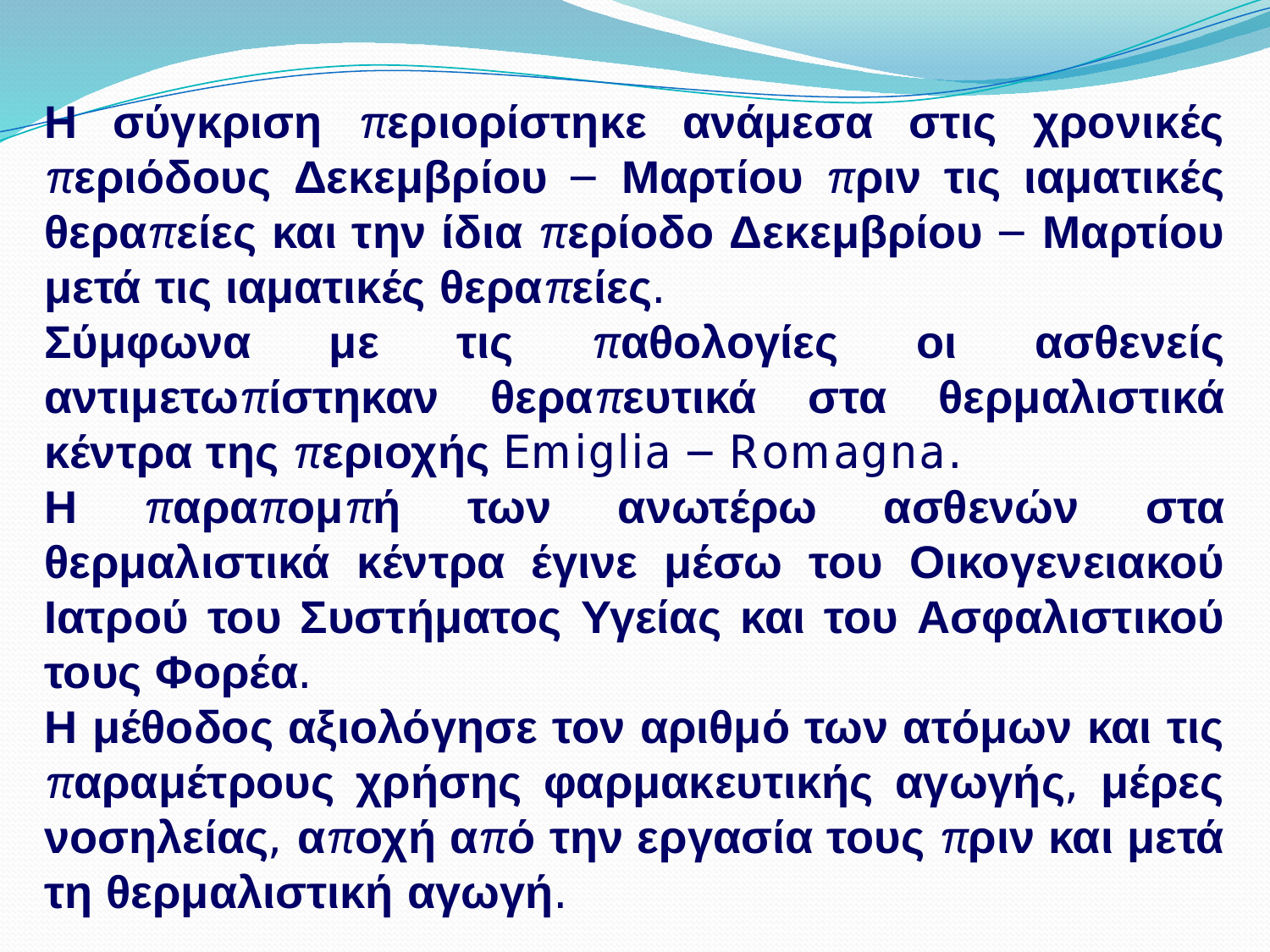

Η σύγκριση περιορίστηκε ανάμεσα στις χρονικές περιόδους Δεκεμβρίου – Μαρτίου πριν τις ιαματικές θεραπείες και την ίδια περίοδο Δεκεμβρίου – Μαρτίου μετά τις ιαματικές θεραπείες.
Σύμφωνα με τις παθολογίες οι ασθενείς αντιμετωπίστηκαν θεραπευτικά στα θερμαλιστικά κέντρα της περιοχής Emiglia – Romagna.
Η παραπομπή των ανωτέρω ασθενών στα θερμαλιστικά κέντρα έγινε μέσω του Οικογενειακού Ιατρού του Συστήματος Υγείας και του Ασφαλιστικού τους Φορέα.
Η μέθοδος αξιολόγησε τον αριθμό των ατόμων και τις παραμέτρους χρήσης φαρμακευτικής αγωγής, μέρες νοσηλείας, αποχή από την εργασία τους πριν και μετά τη θερμαλιστική αγωγή.